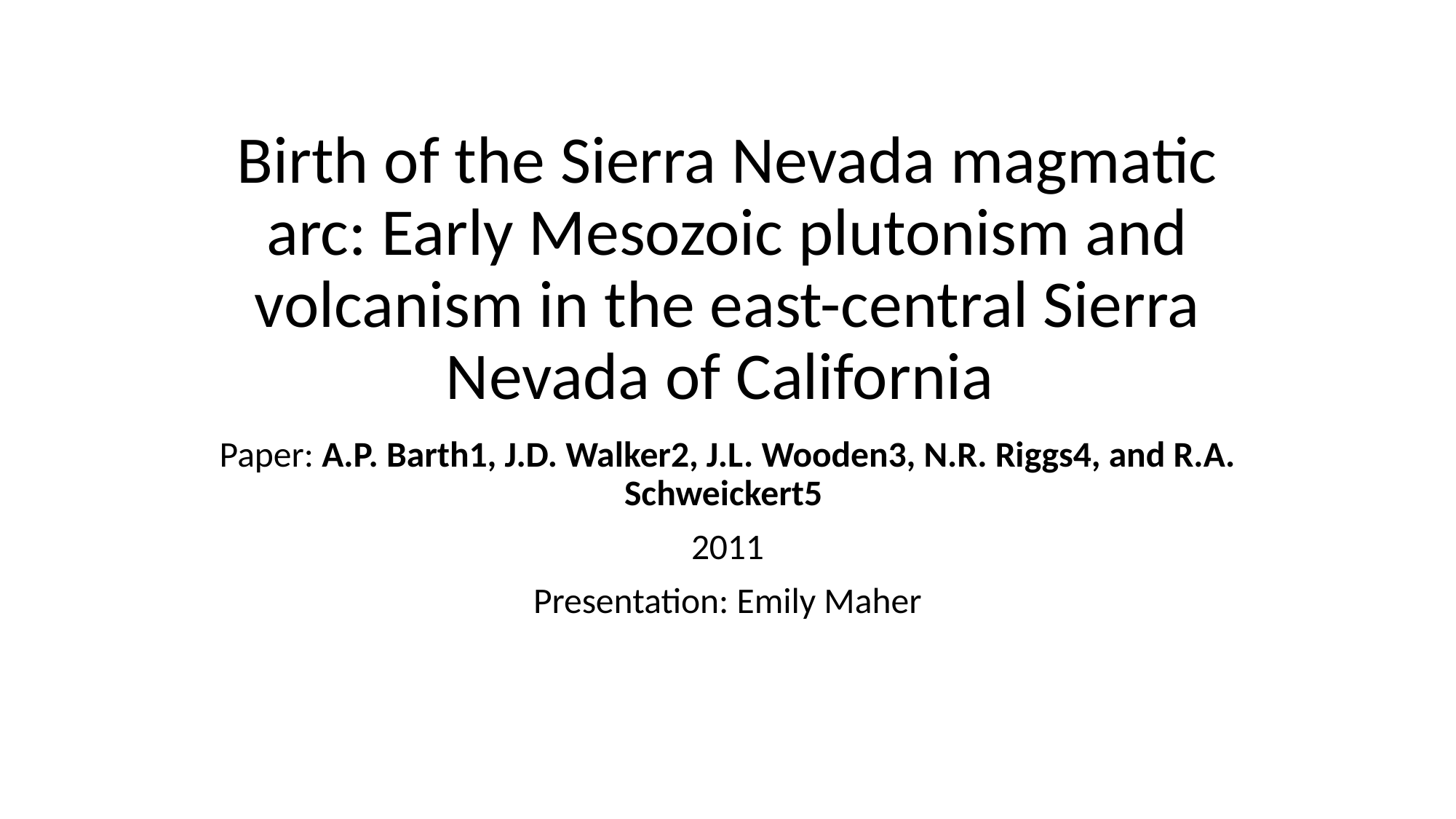

# Birth of the Sierra Nevada magmatic arc: Early Mesozoic plutonism and volcanism in the east-central Sierra Nevada of California
Paper: A.P. Barth1, J.D. Walker2, J.L. Wooden3, N.R. Riggs4, and R.A. Schweickert5
2011
Presentation: Emily Maher